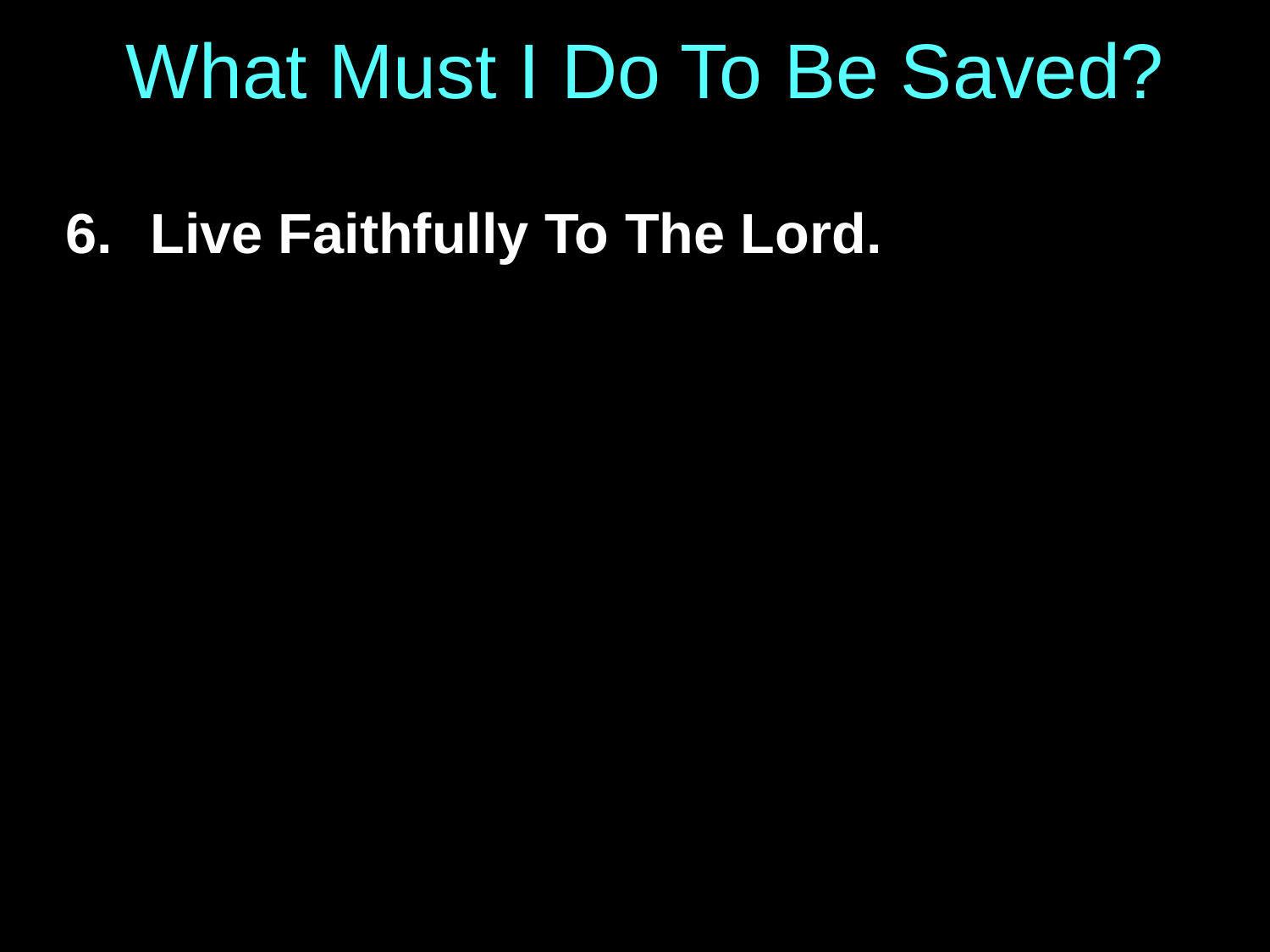

# What Must I Do To Be Saved?
Live Faithfully To The Lord.